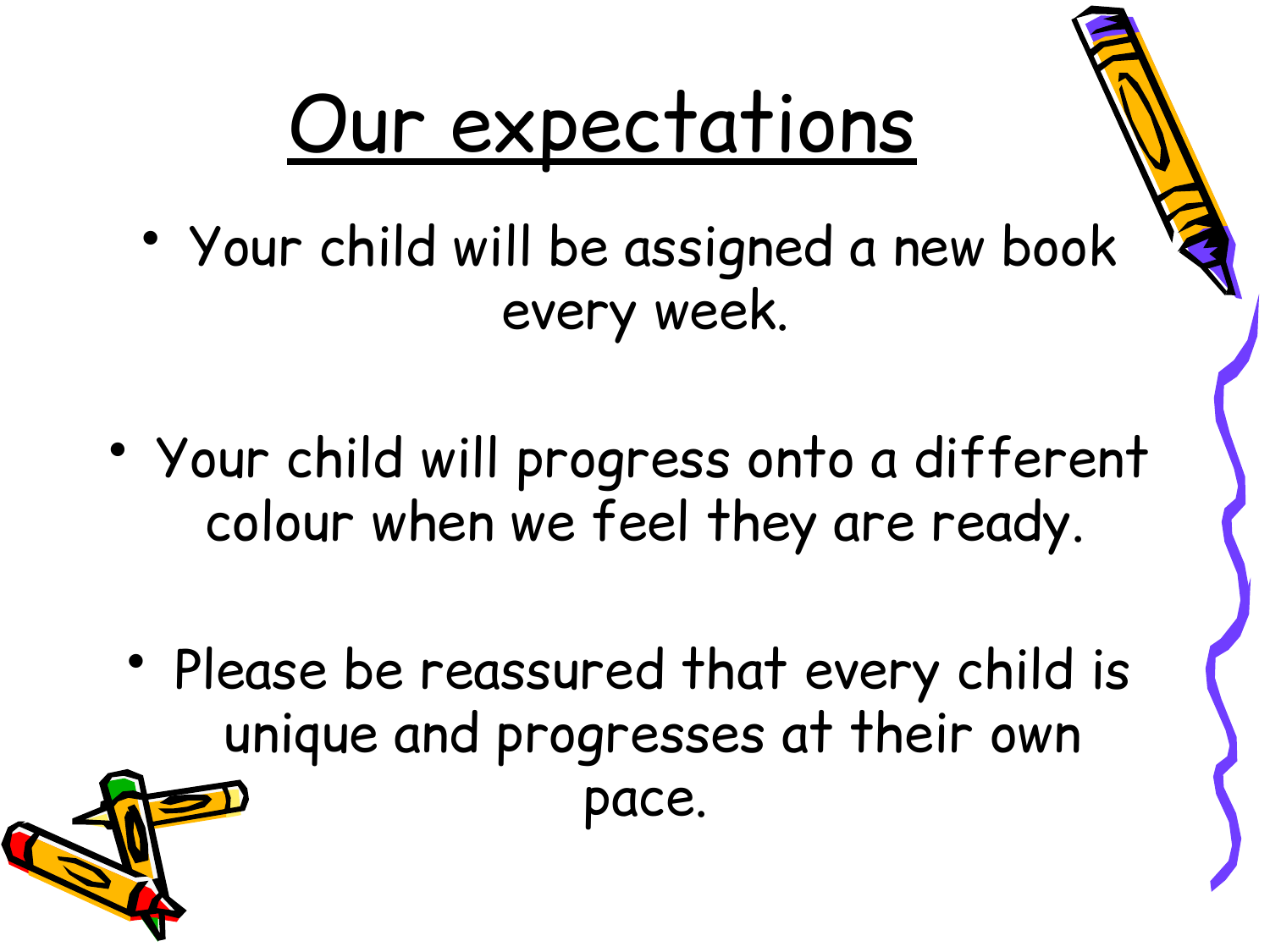

# Our expectations
Your child will be assigned a new book every week.

Your child will progress onto a different colour when we feel they are ready.

Please be reassured that every child is unique and progresses at their own pace.